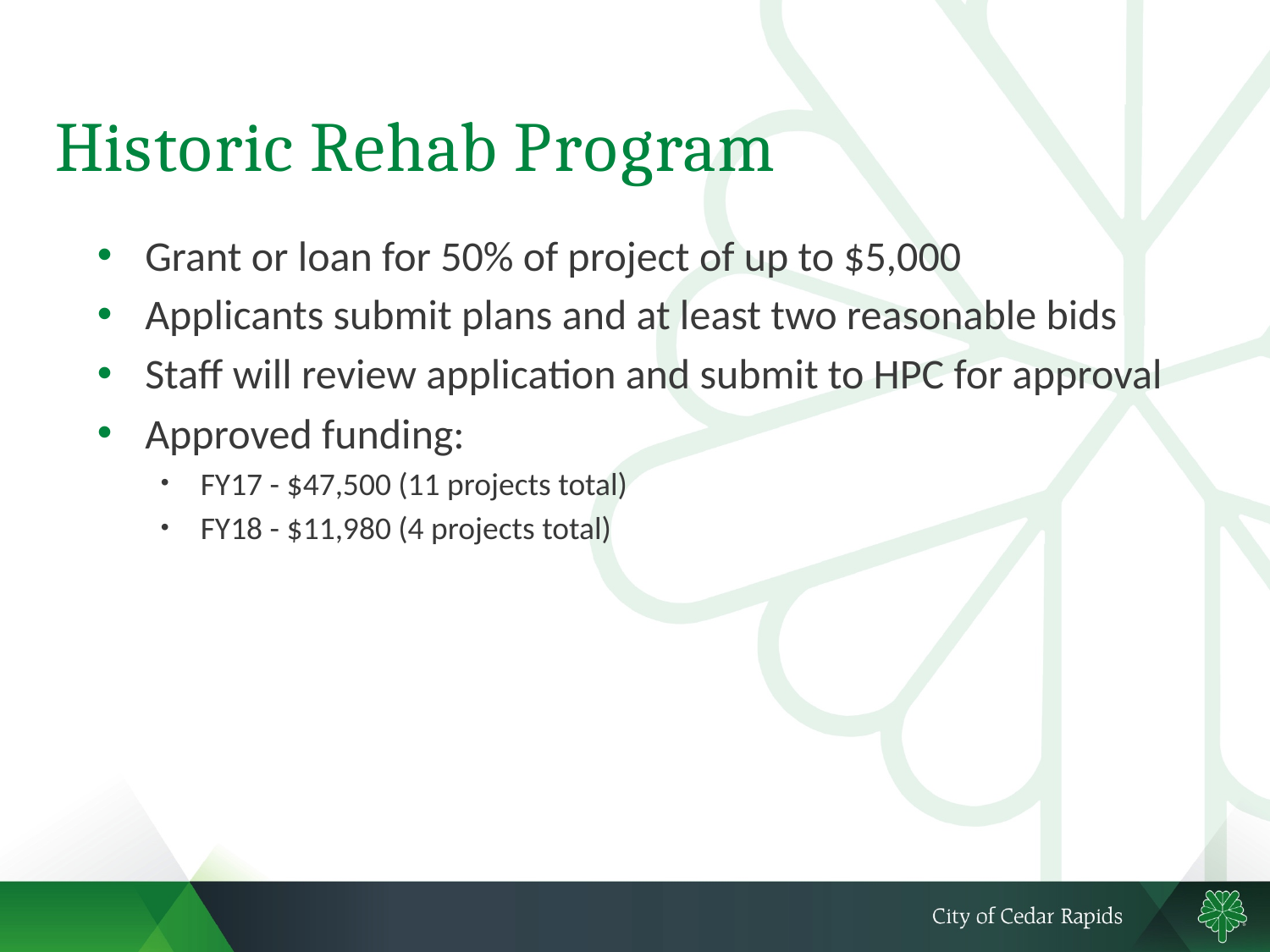

# Historic Rehab Program
Grant or loan for 50% of project of up to $5,000
Applicants submit plans and at least two reasonable bids
Staff will review application and submit to HPC for approval
Approved funding:
FY17 - $47,500 (11 projects total)
FY18 - $11,980 (4 projects total)